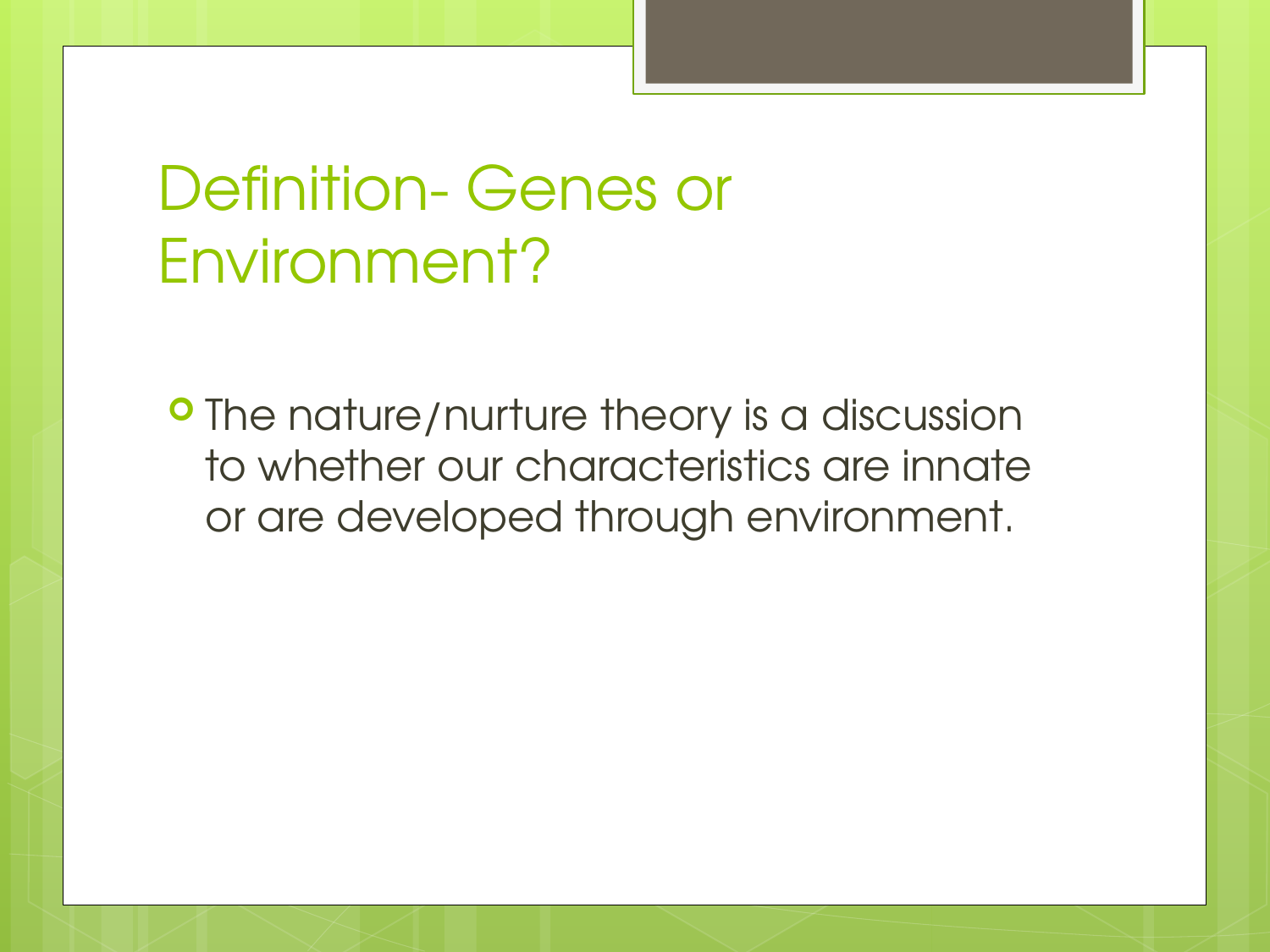

# Definition- Genes or Environment?

The nature/nurture theory is a discussion to whether our characteristics are innate or are developed through environment.